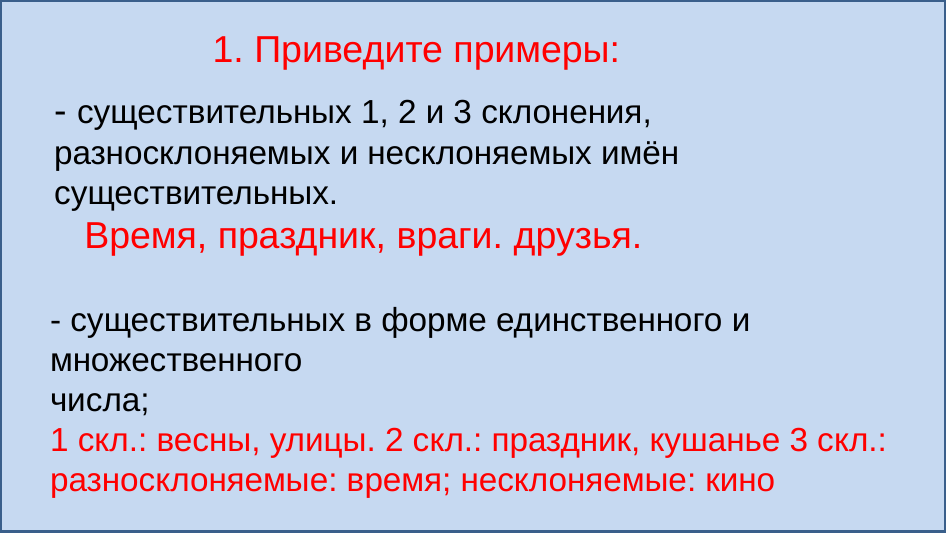

1. Приведите примеры:
- существительных 1, 2 и 3 склонения, разносклоняемых и несклоняемых имён существительных.
   Время, праздник, враги. друзья.

- существительных в форме единственного и множественного
числа;
1 скл.: весны, улицы. 2 скл.: праздник, кушанье 3 скл.: разносклоняемые: время; несклоняемые: кино